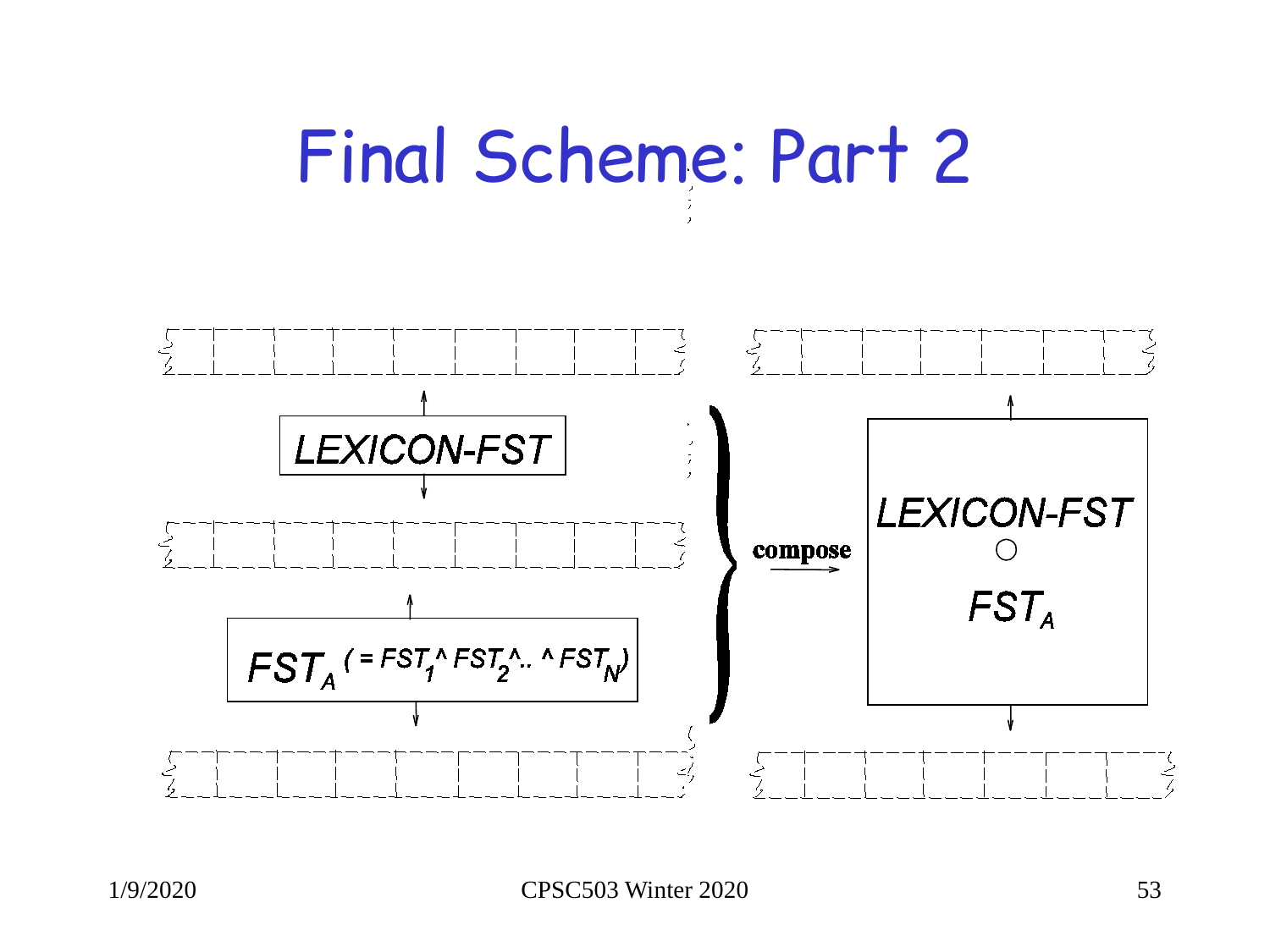

# Final Scheme: Part 2

1/9/2020
CPSC503 Winter 2020
53